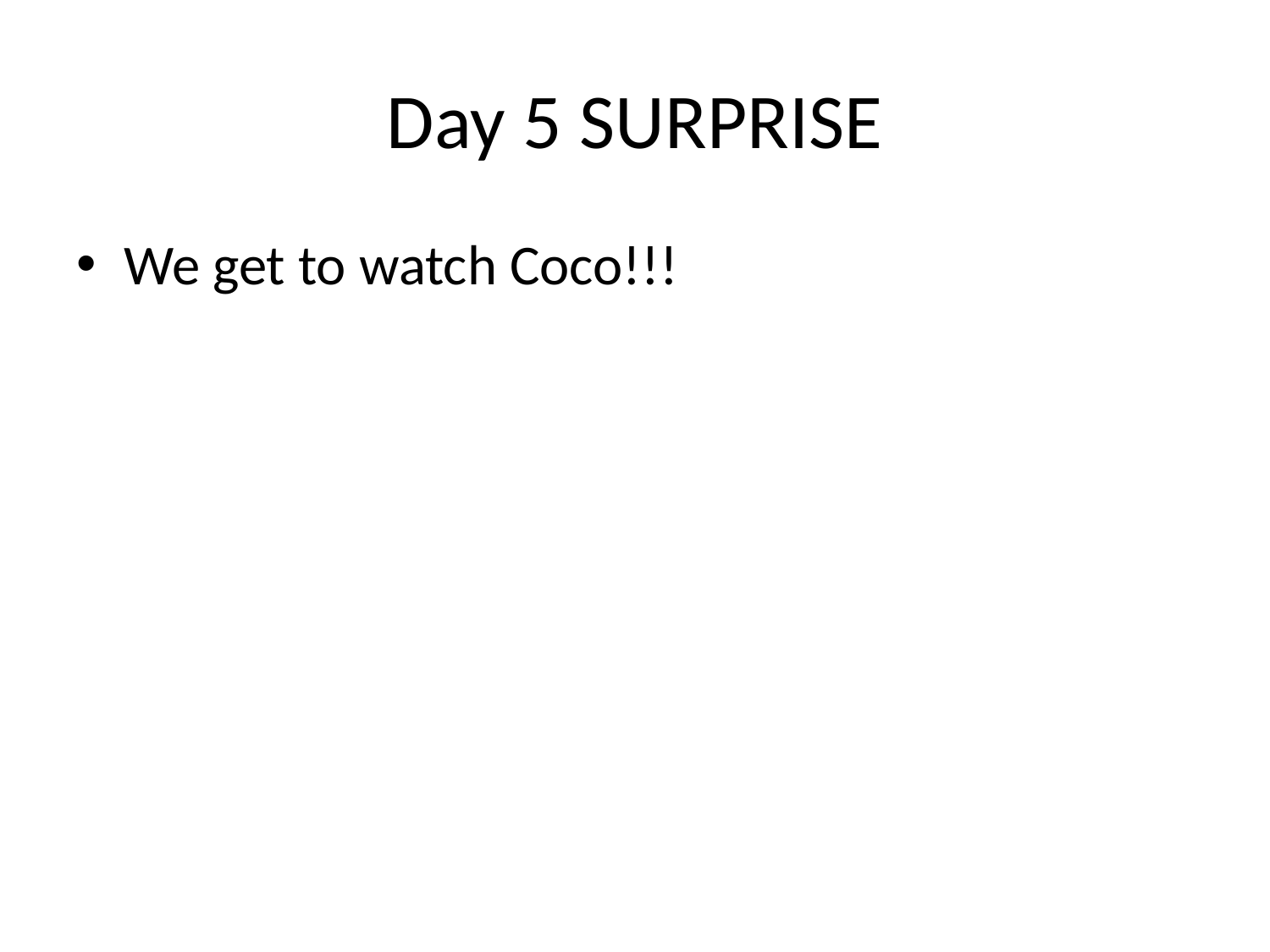

# Day 5 SURPRISE
We get to watch Coco!!!